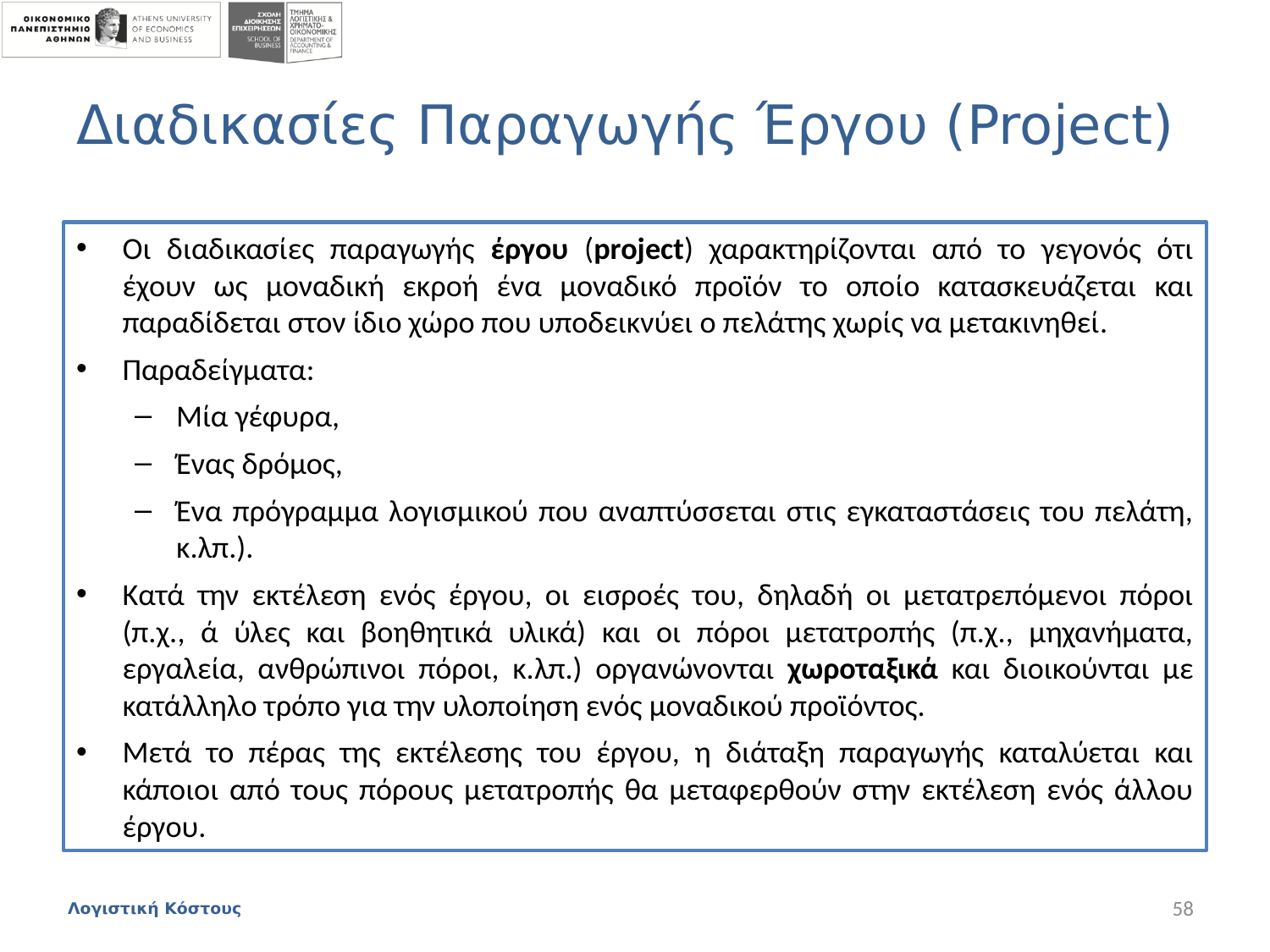

# Διαδικασίες Παραγωγής Έργου (Project)
Οι διαδικασίες παραγωγής έργου (project) χαρακτηρίζονται από το γεγονός ότι έχουν ως μοναδική εκροή ένα μοναδικό προϊόν το οποίο κατασκευάζεται και παραδίδεται στον ίδιο χώρο που υποδεικνύει ο πελάτης χωρίς να μετακινηθεί.
Παραδείγματα:
Μία γέφυρα,
Ένας δρόμος,
Ένα πρόγραμμα λογισμικού που αναπτύσσεται στις εγκαταστάσεις του πελάτη, κ.λπ.).
Κατά την εκτέλεση ενός έργου, οι εισροές του, δηλαδή οι μετατρεπόμενοι πόροι (π.χ., ά ύλες και βοηθητικά υλικά) και οι πόροι μετατροπής (π.χ., μηχανήματα, εργαλεία, ανθρώπινοι πόροι, κ.λπ.) οργανώνονται χωροταξικά και διοικούνται με κατάλληλο τρόπο για την υλοποίηση ενός μοναδικού προϊόντος.
Μετά το πέρας της εκτέλεσης του έργου, η διάταξη παραγωγής καταλύεται και κάποιοι από τους πόρους μετατροπής θα μεταφερθούν στην εκτέλεση ενός άλλου έργου.
Λογιστική Κόστους
58